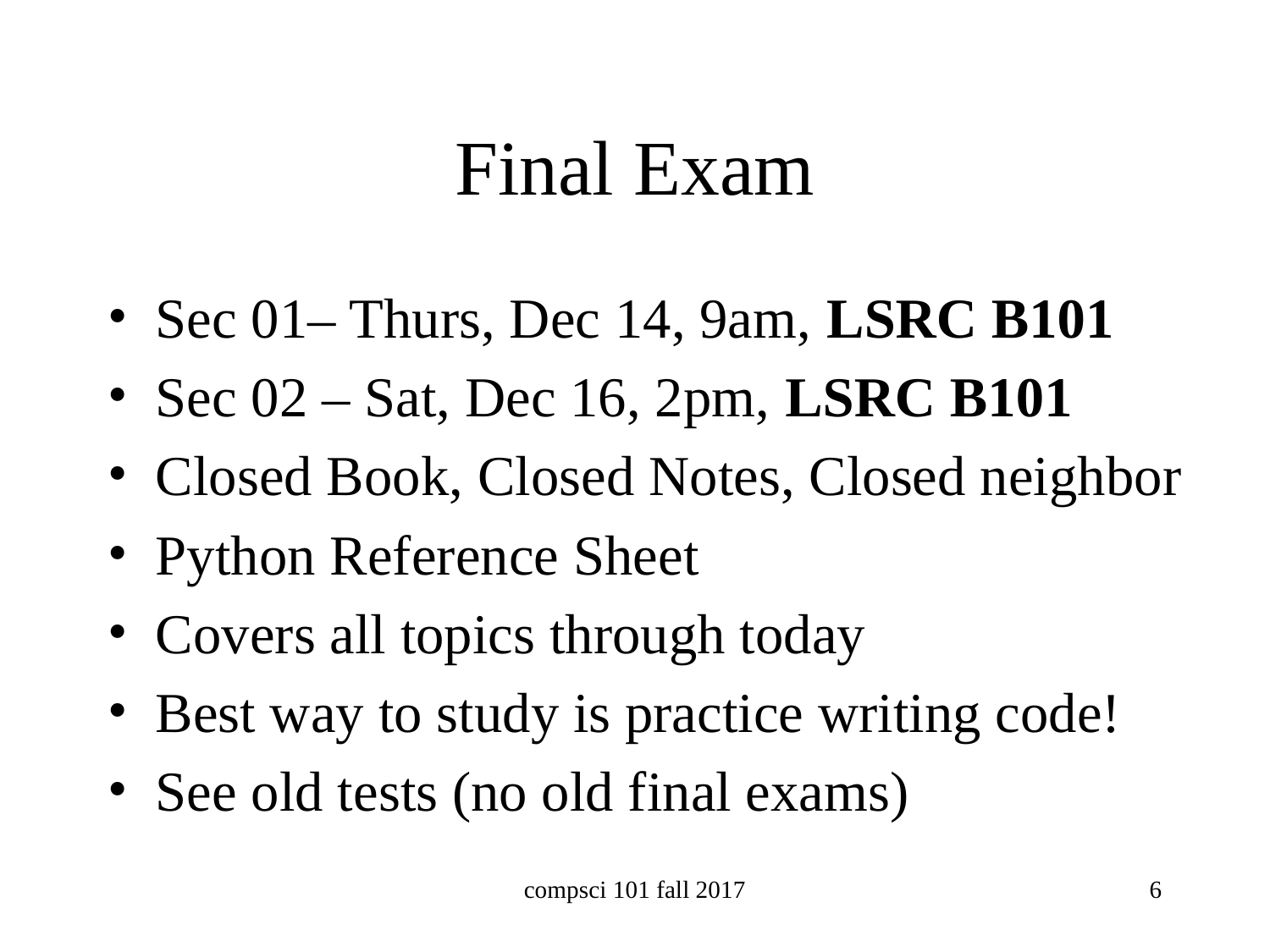

# Final Exam
Sec 01– Thurs, Dec 14, 9am, LSRC B101
Sec 02 – Sat, Dec 16, 2pm, LSRC B101
Closed Book, Closed Notes, Closed neighbor
Python Reference Sheet
Covers all topics through today
Best way to study is practice writing code!
See old tests (no old final exams)
compsci 101 fall 2017
6